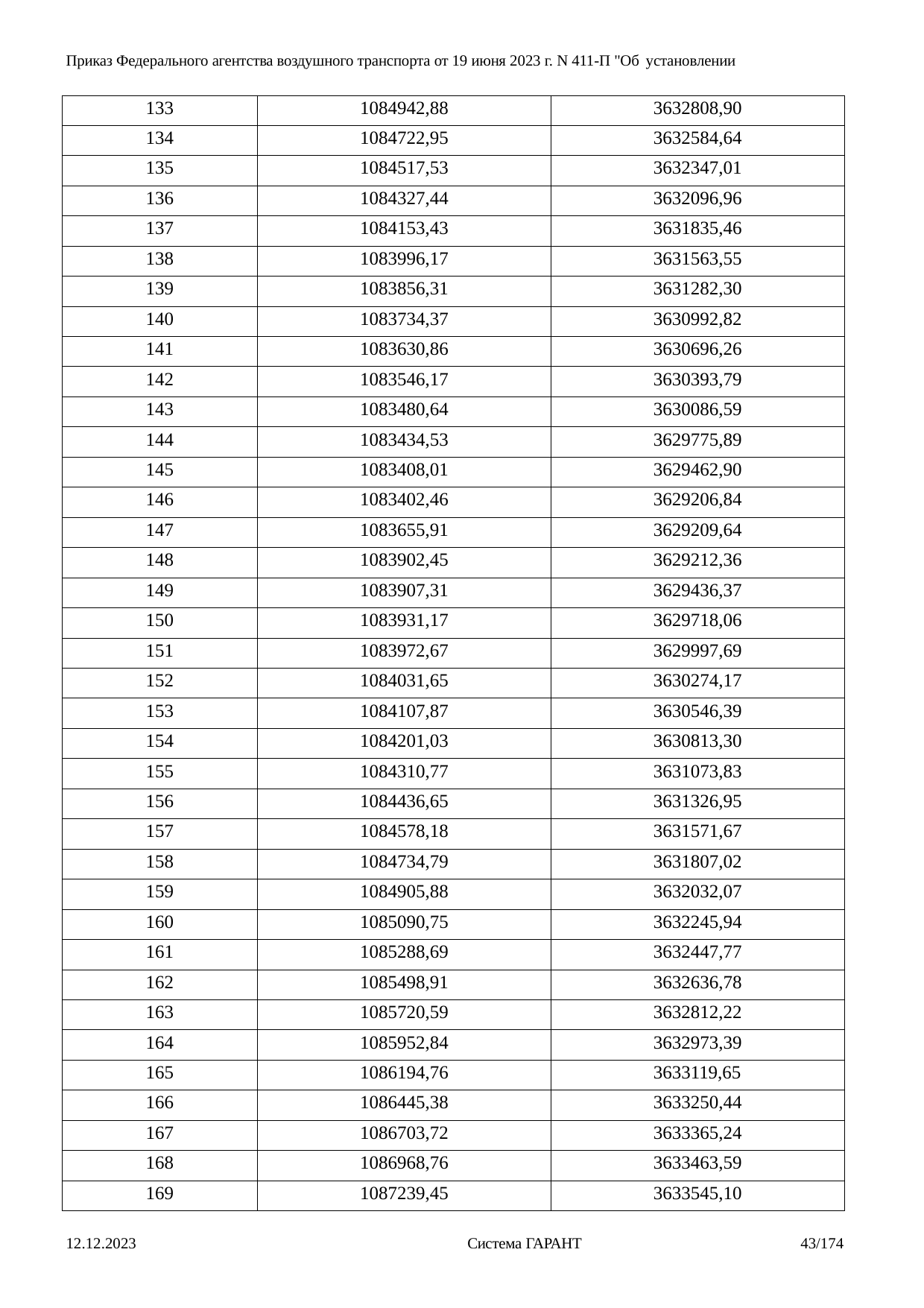

Приказ Федерального агентства воздушного транспорта от 19 июня 2023 г. N 411-П "Об установлении
| 133 | 1084942,88 | 3632808,90 |
| --- | --- | --- |
| 134 | 1084722,95 | 3632584,64 |
| 135 | 1084517,53 | 3632347,01 |
| 136 | 1084327,44 | 3632096,96 |
| 137 | 1084153,43 | 3631835,46 |
| 138 | 1083996,17 | 3631563,55 |
| 139 | 1083856,31 | 3631282,30 |
| 140 | 1083734,37 | 3630992,82 |
| 141 | 1083630,86 | 3630696,26 |
| 142 | 1083546,17 | 3630393,79 |
| 143 | 1083480,64 | 3630086,59 |
| 144 | 1083434,53 | 3629775,89 |
| 145 | 1083408,01 | 3629462,90 |
| 146 | 1083402,46 | 3629206,84 |
| 147 | 1083655,91 | 3629209,64 |
| 148 | 1083902,45 | 3629212,36 |
| 149 | 1083907,31 | 3629436,37 |
| 150 | 1083931,17 | 3629718,06 |
| 151 | 1083972,67 | 3629997,69 |
| 152 | 1084031,65 | 3630274,17 |
| 153 | 1084107,87 | 3630546,39 |
| 154 | 1084201,03 | 3630813,30 |
| 155 | 1084310,77 | 3631073,83 |
| 156 | 1084436,65 | 3631326,95 |
| 157 | 1084578,18 | 3631571,67 |
| 158 | 1084734,79 | 3631807,02 |
| 159 | 1084905,88 | 3632032,07 |
| 160 | 1085090,75 | 3632245,94 |
| 161 | 1085288,69 | 3632447,77 |
| 162 | 1085498,91 | 3632636,78 |
| 163 | 1085720,59 | 3632812,22 |
| 164 | 1085952,84 | 3632973,39 |
| 165 | 1086194,76 | 3633119,65 |
| 166 | 1086445,38 | 3633250,44 |
| 167 | 1086703,72 | 3633365,24 |
| 168 | 1086968,76 | 3633463,59 |
| 169 | 1087239,45 | 3633545,10 |
12.12.2023
Система ГАРАНТ
43/174